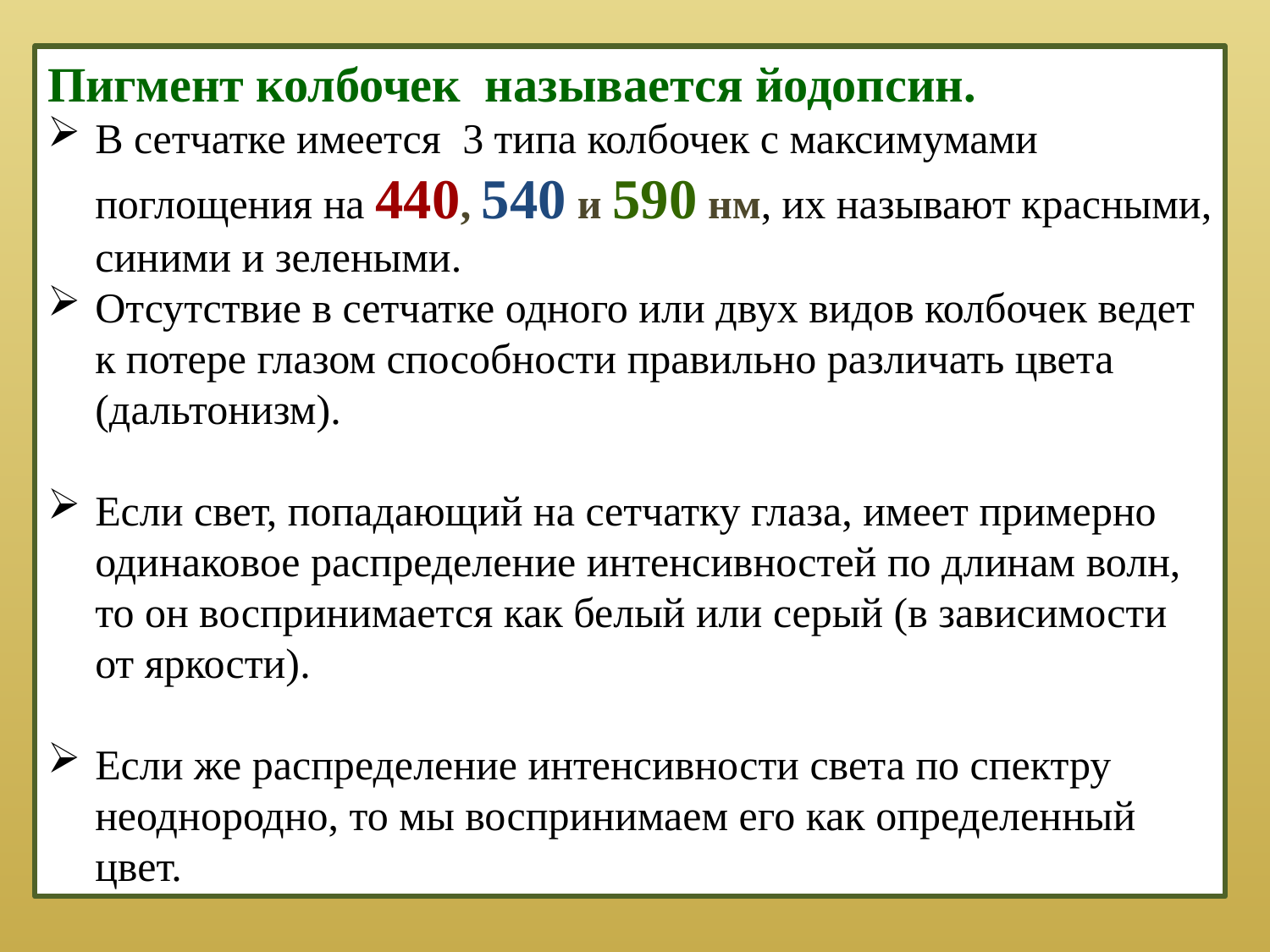

Пигмент колбочек  называется йодопсин.
В сетчатке имеется  3 типа колбочек с максимумами поглощения на 440, 540 и 590 нм, их называют красными, синими и зелеными.
Отсутствие в сетчатке одного или двух видов колбочек ведет к потере глазом способности правильно различать цвета (дальтонизм).

Если свет, попадающий на сетчатку глаза, имеет примерно одинаковое распределение интенсивностей по длинам волн, то он воспринимается как белый или серый (в зависимости от яркости).

Если же распределение интенсивности света по спектру неоднородно, то мы воспринимаем его как определенный цвет.